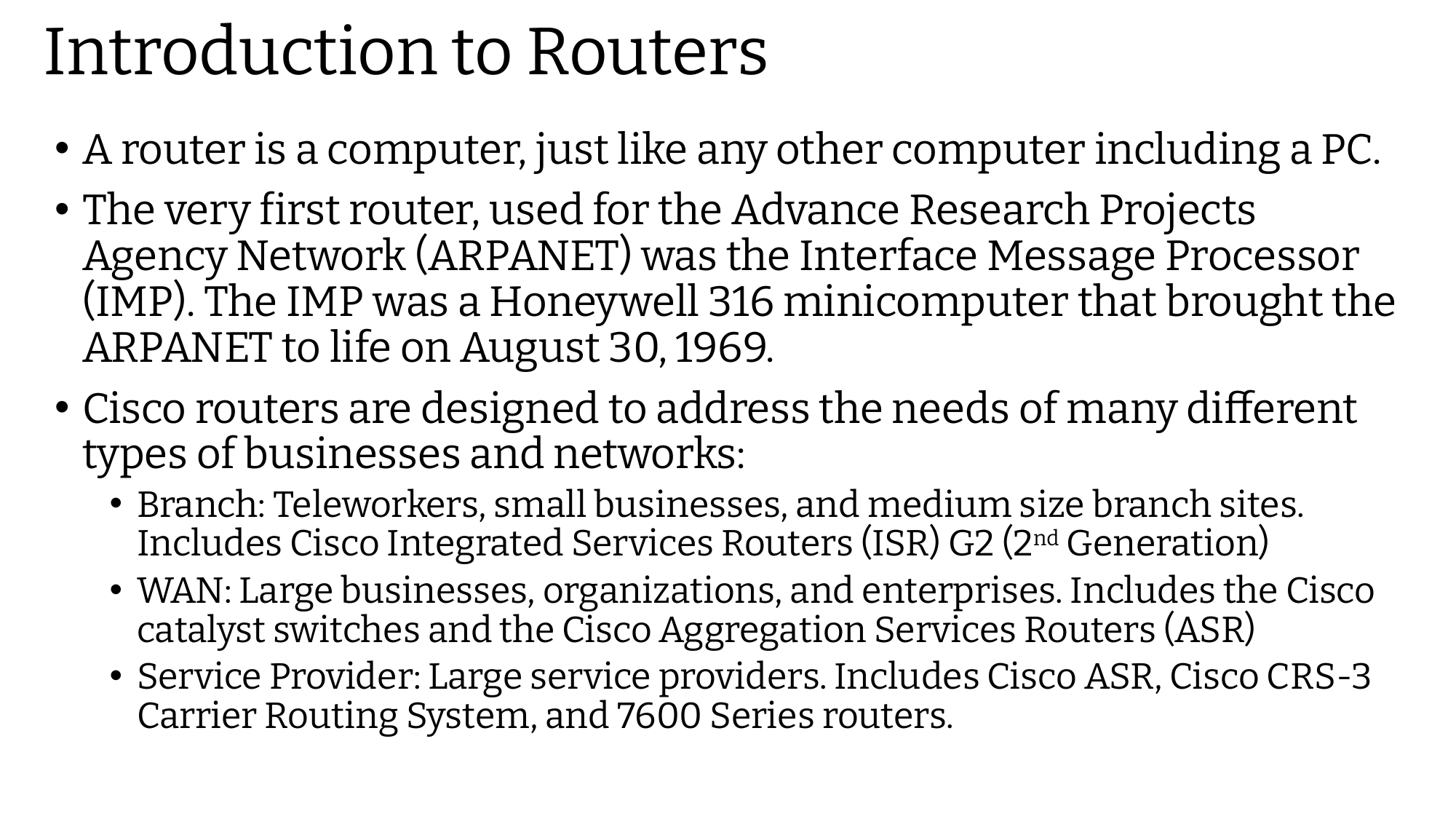

# Introduction to Routers
A router is a computer, just like any other computer including a PC.
The very first router, used for the Advance Research Projects Agency Network (ARPANET) was the Interface Message Processor (IMP). The IMP was a Honeywell 316 minicomputer that brought the ARPANET to life on August 30, 1969.
Cisco routers are designed to address the needs of many different types of businesses and networks:
Branch: Teleworkers, small businesses, and medium size branch sites. Includes Cisco Integrated Services Routers (ISR) G2 (2nd Generation)
WAN: Large businesses, organizations, and enterprises. Includes the Cisco catalyst switches and the Cisco Aggregation Services Routers (ASR)
Service Provider: Large service providers. Includes Cisco ASR, Cisco CRS-3 Carrier Routing System, and 7600 Series routers.